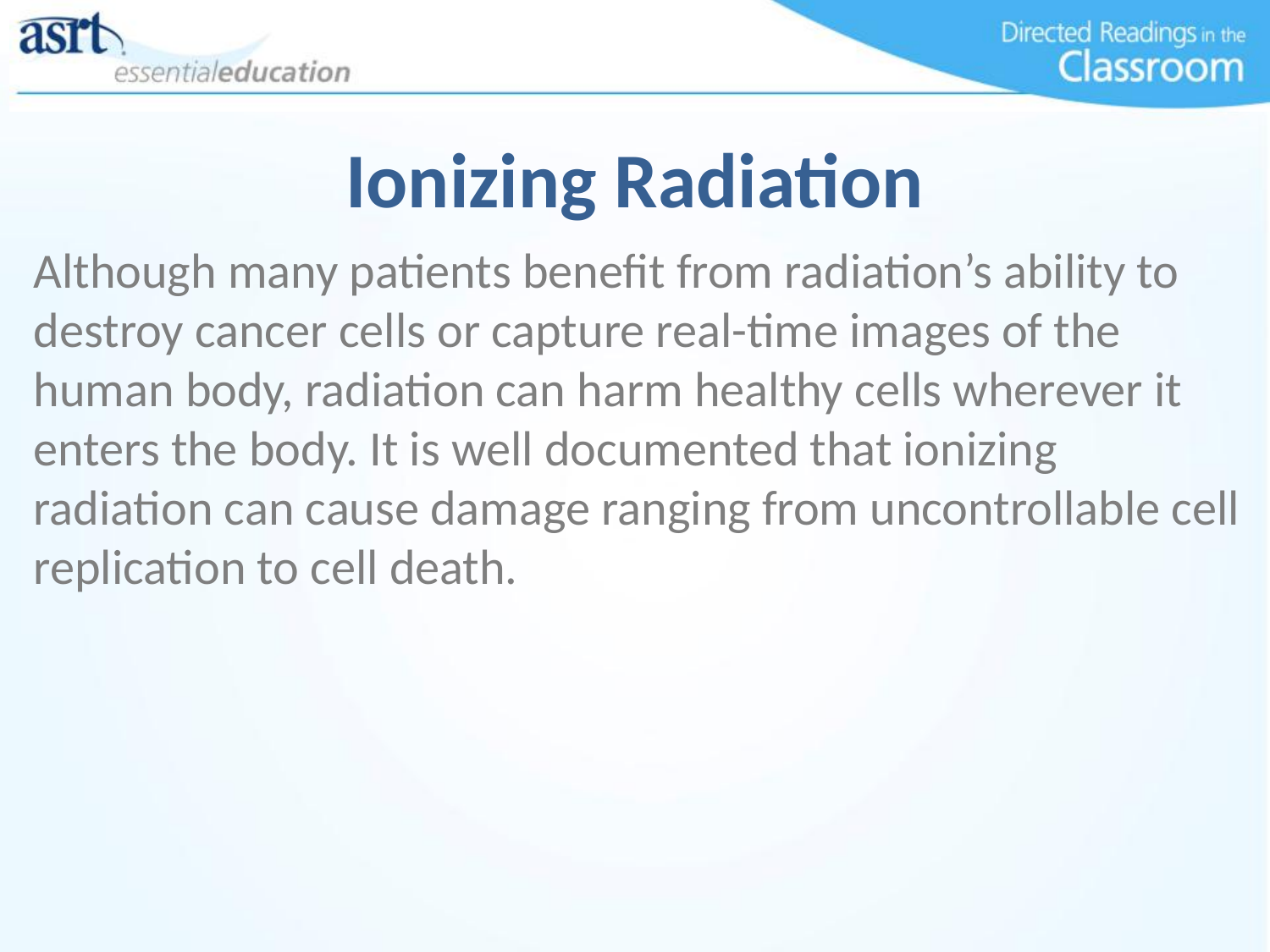

# Ionizing Radiation
Although many patients benefit from radiation’s ability to destroy cancer cells or capture real-time images of the human body, radiation can harm healthy cells wherever it enters the body. It is well documented that ionizing radiation can cause damage ranging from uncontrollable cell replication to cell death.